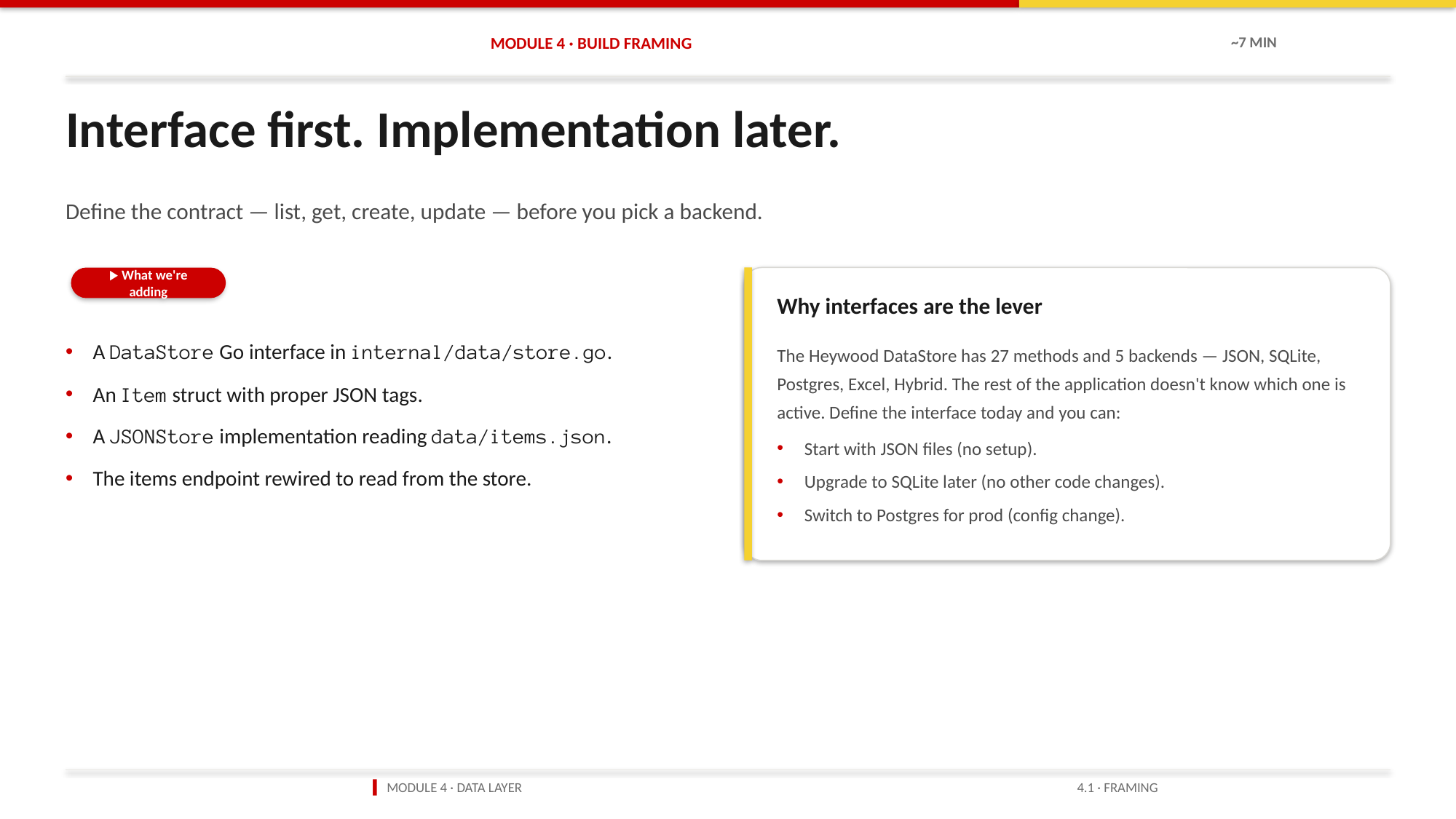

MODULE 4 · BUILD FRAMING
~7 MIN
Interface first. Implementation later.
Define the contract — list, get, create, update — before you pick a backend.
▶ What we're adding

Why interfaces are the lever
A DataStore Go interface in internal/data/store.go.
An Item struct with proper JSON tags.
A JSONStore implementation reading data/items.json.
The items endpoint rewired to read from the store.
The Heywood DataStore has 27 methods and 5 backends — JSON, SQLite, Postgres, Excel, Hybrid. The rest of the application doesn't know which one is active. Define the interface today and you can:
Start with JSON files (no setup).
Upgrade to SQLite later (no other code changes).
Switch to Postgres for prod (config change).
▍ MODULE 4 · DATA LAYER
4.1 · FRAMING